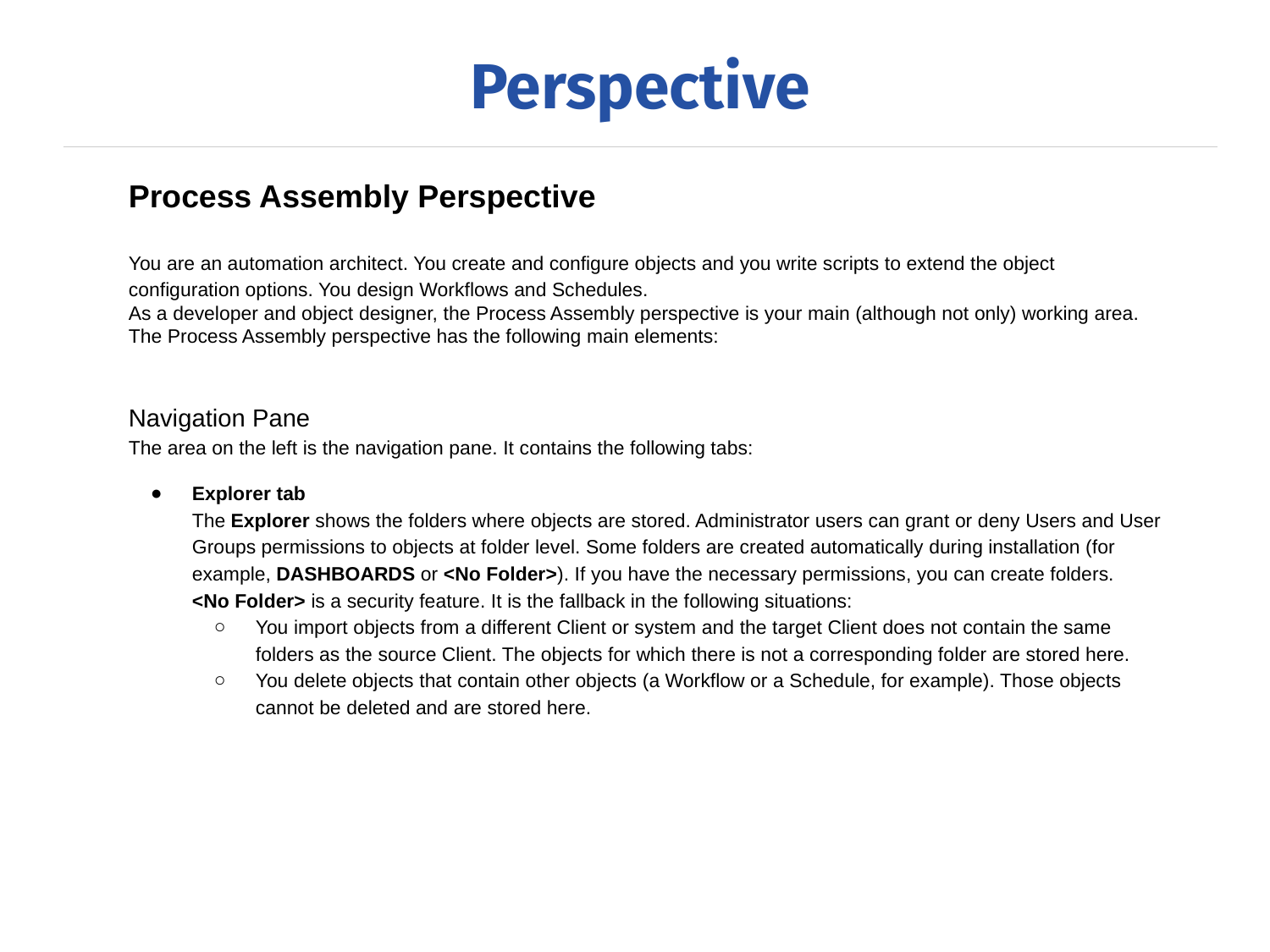

# Perspective
Process Assembly Perspective
You are an automation architect. You create and configure objects and you write scripts to extend the object configuration options. You design Workflows and Schedules.
As a developer and object designer, the Process Assembly perspective is your main (although not only) working area.
The Process Assembly perspective has the following main elements:
Navigation Pane
The area on the left is the navigation pane. It contains the following tabs:
Explorer tab
The Explorer shows the folders where objects are stored. Administrator users can grant or deny Users and User Groups permissions to objects at folder level. Some folders are created automatically during installation (for example, DASHBOARDS or <No Folder>). If you have the necessary permissions, you can create folders.
<No Folder> is a security feature. It is the fallback in the following situations:
You import objects from a different Client or system and the target Client does not contain the same folders as the source Client. The objects for which there is not a corresponding folder are stored here.
You delete objects that contain other objects (a Workflow or a Schedule, for example). Those objects cannot be deleted and are stored here.